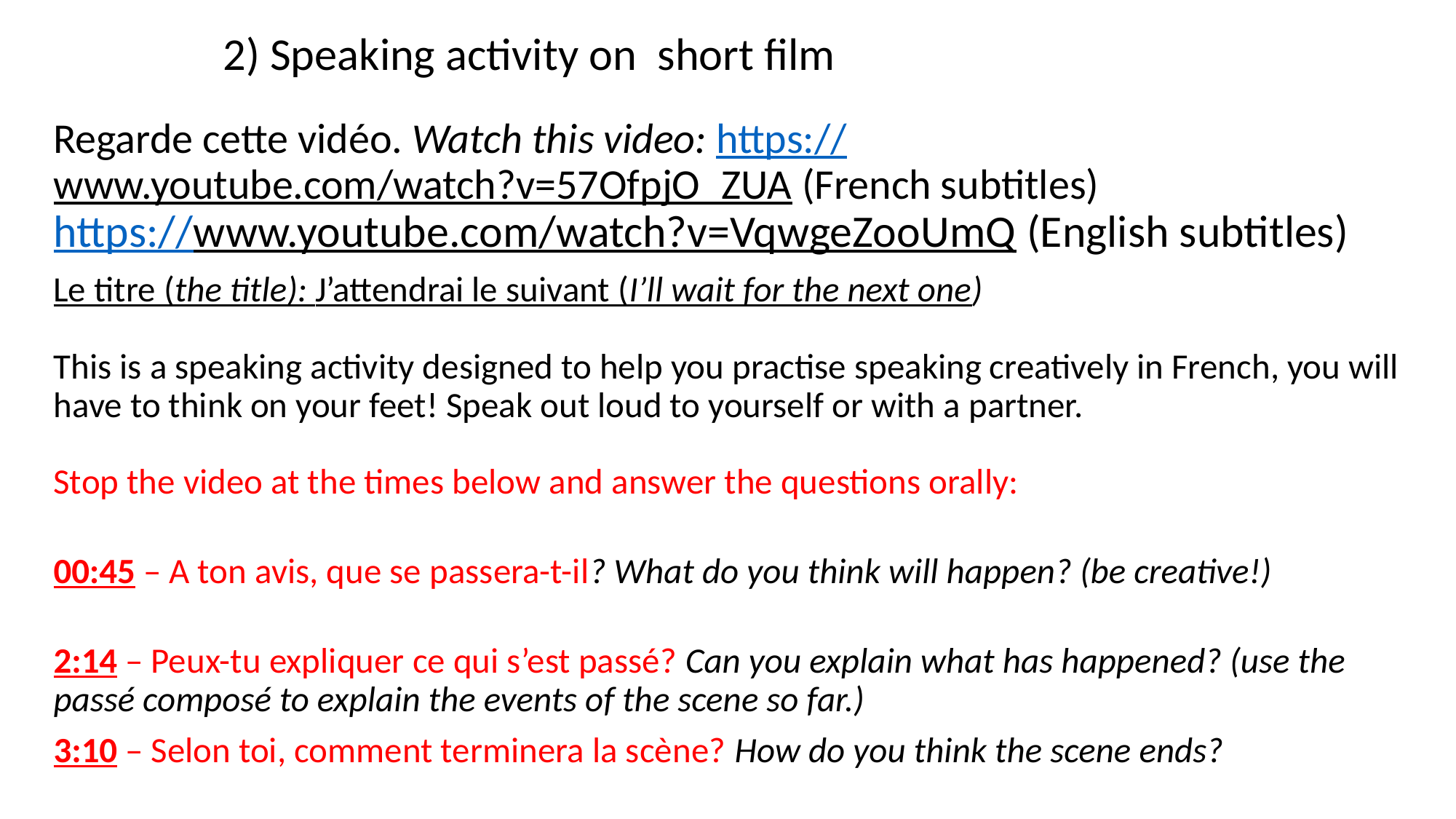

2) Speaking activity on  short film
# Regarde cette vidéo. Watch this video: https://www.youtube.com/watch?v=57OfpjO_ZUA (French subtitles) https://www.youtube.com/watch?v=VqwgeZooUmQ (English subtitles)
Le titre (the title): J’attendrai le suivant (I’ll wait for the next one)
This is a speaking activity designed to help you practise speaking creatively in French, you will have to think on your feet! Speak out loud to yourself or with a partner.
Stop the video at the times below and answer the questions orally:
00:45 – A ton avis, que se passera-t-il? What do you think will happen? (be creative!)
2:14 – Peux-tu expliquer ce qui s’est passé? Can you explain what has happened? (use the passé composé to explain the events of the scene so far.)
3:10 – Selon toi, comment terminera la scène? How do you think the scene ends?